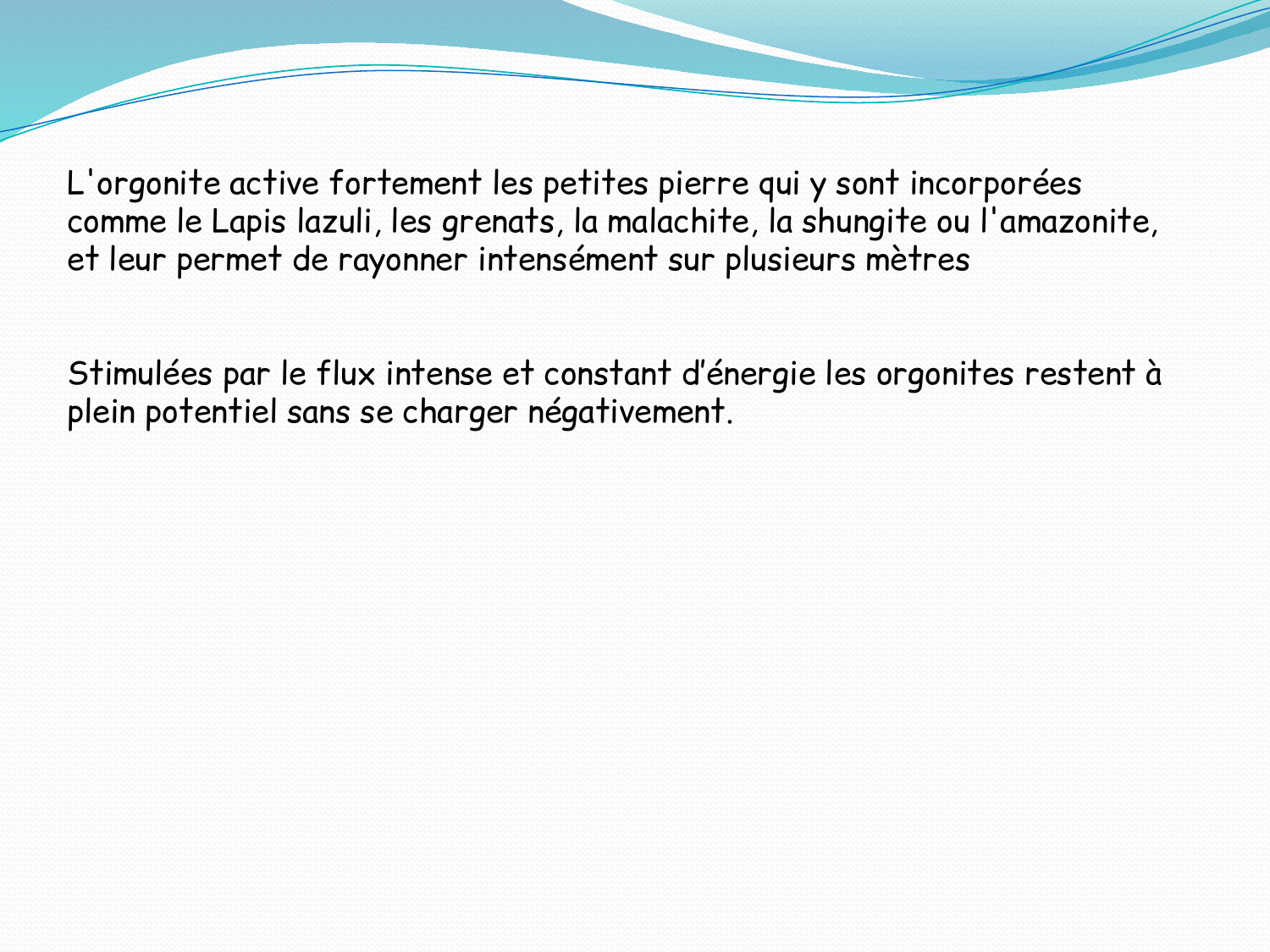

L'orgonite active fortement les petites pierre qui y sont incorporées comme le Lapis lazuli, les grenats, la malachite, la shungite ou l'amazonite, et leur permet de rayonner intensément sur plusieurs mètres

Stimulées par le flux intense et constant d’énergie les orgonites restent à plein potentiel sans se charger négativement.